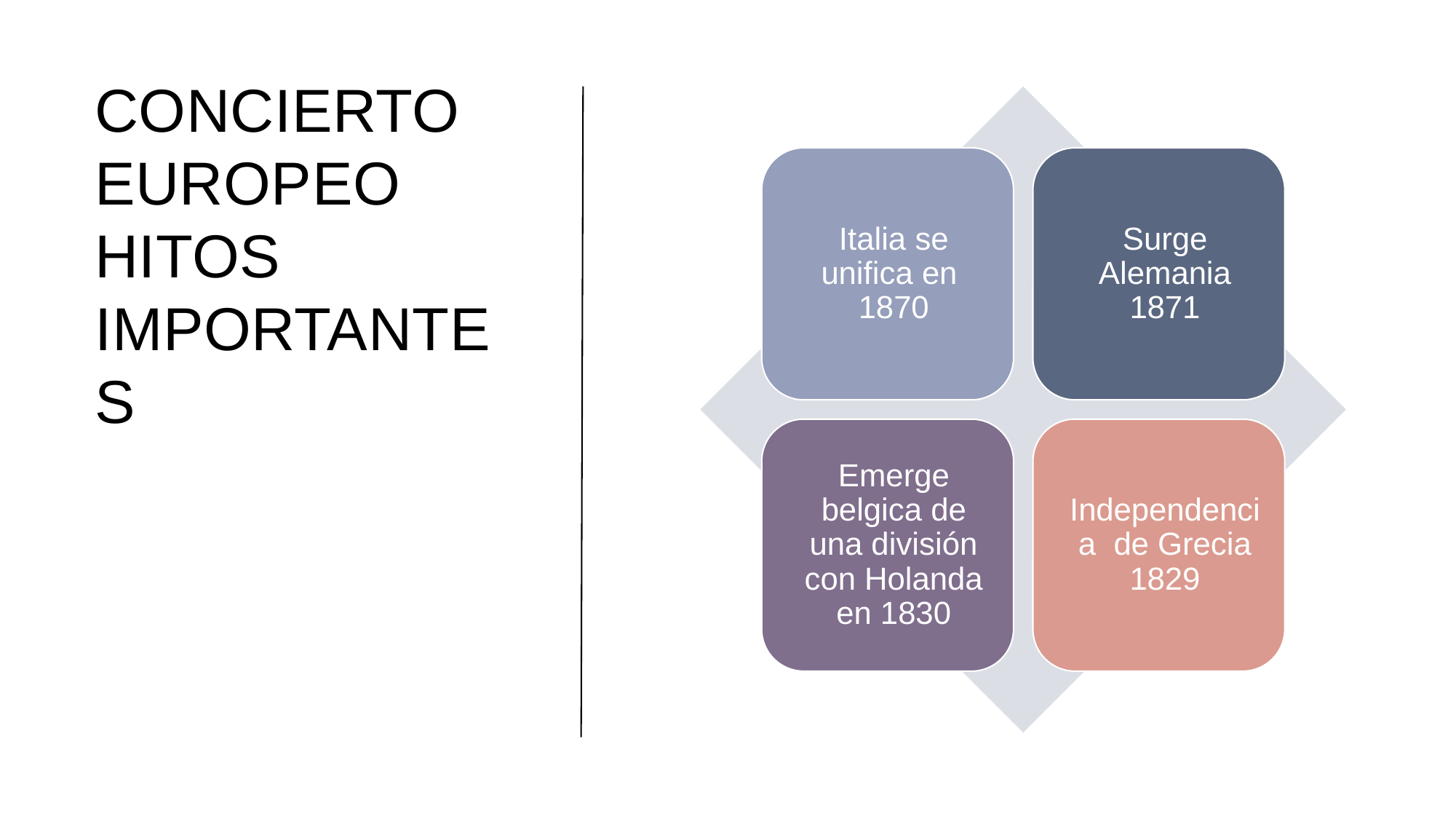

# Concierto europeo hitos importantes
Italia se unifica en  1870
Surge Alemania 1871
Emerge belgica de una división con Holanda en 1830
Independencia  de Grecia 1829